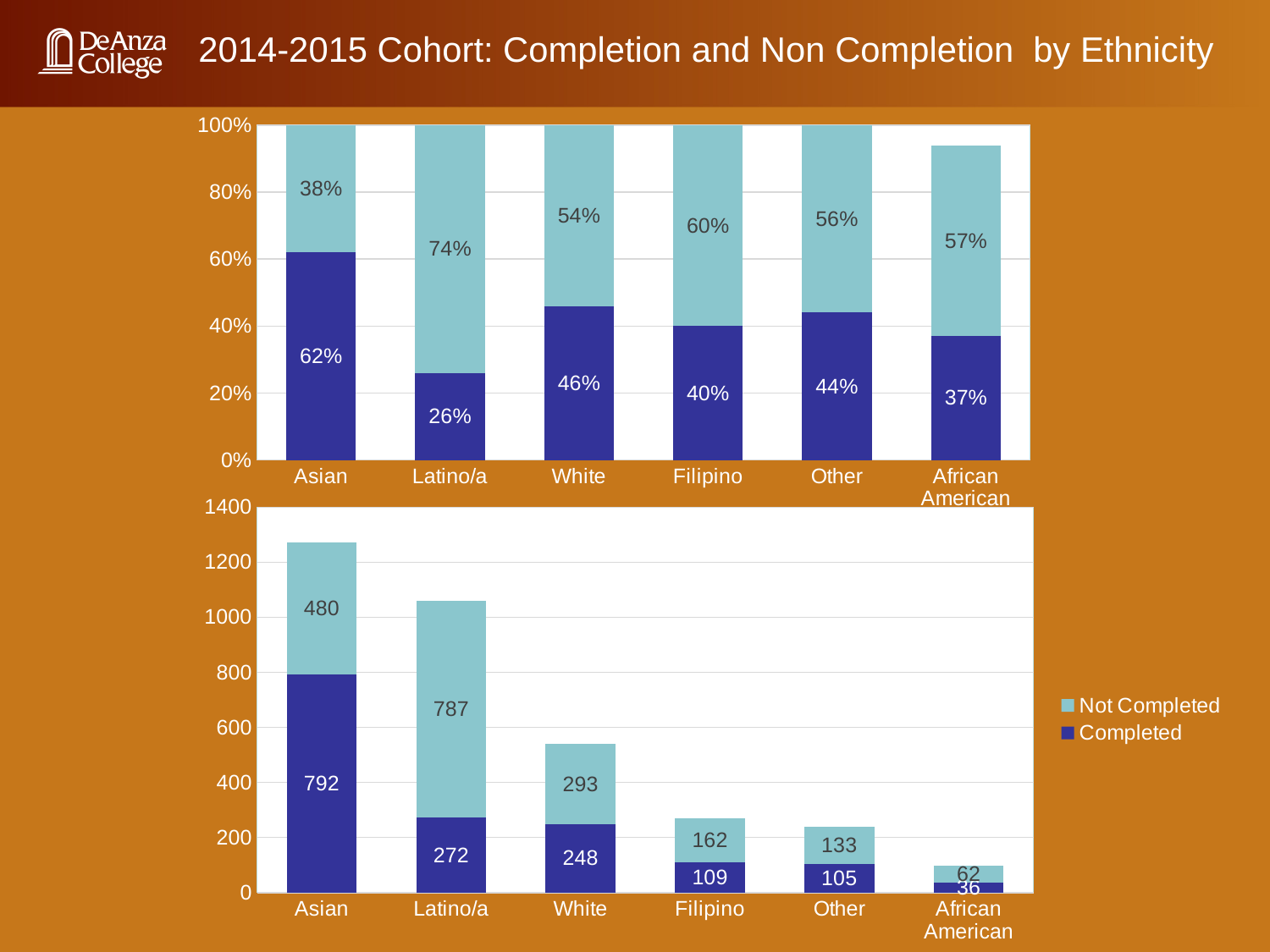

2014-2015 Cohort: Completion and Non Completion  by Ethnicity

### Chart

| Category | SPAR | Non SPAR |
|---|---|---|
| Asian | 0.62 | 0.38 |
| Latino/a | 0.26 | 0.74 |
| White | 0.46 | 0.54 |
| Filipino | 0.4 | 0.6 |
| Other | 0.44 | 0.56 |
| African American | 0.37 | 0.57 |

### Chart

| Category | Completed | Not Completed |
|---|---|---|
| Asian | 792.0 | 480.0 |
| Latino/a | 272.0 | 787.0 |
| White | 248.0 | 293.0 |
| Filipino | 109.0 | 162.0 |
| Other | 105.0 | 133.0 |
| African American | 36.0 | 62.0 |